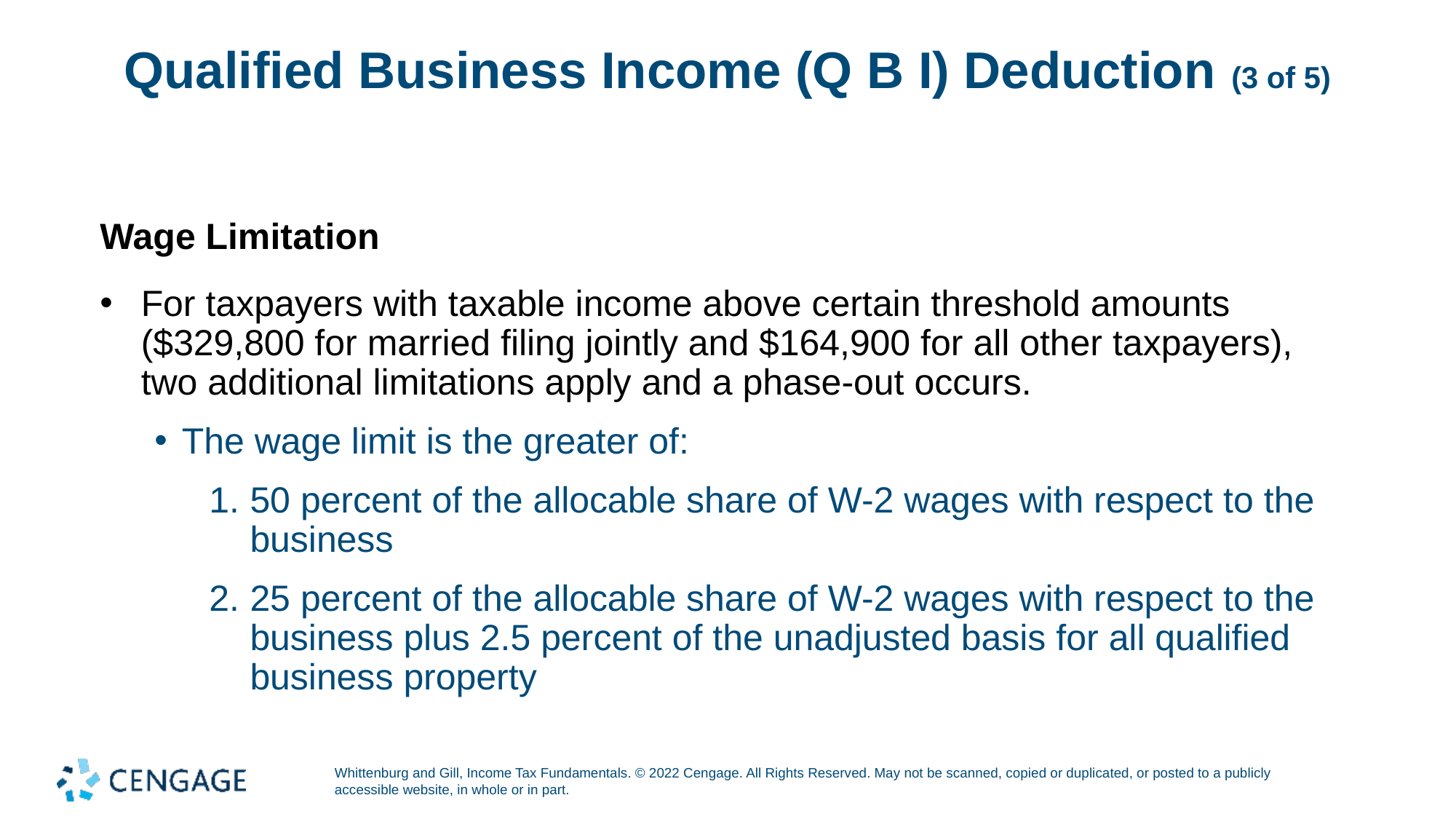

# Qualified Business Income (Q B I) Deduction (3 of 5)
Wage Limitation
For taxpayers with taxable income above certain threshold amounts ($329,800 for married filing jointly and $164,900 for all other taxpayers), two additional limitations apply and a phase-out occurs.
The wage limit is the greater of:
50 percent of the allocable share of W-2 wages with respect to the business
25 percent of the allocable share of W-2 wages with respect to the business plus 2.5 percent of the unadjusted basis for all qualified business property